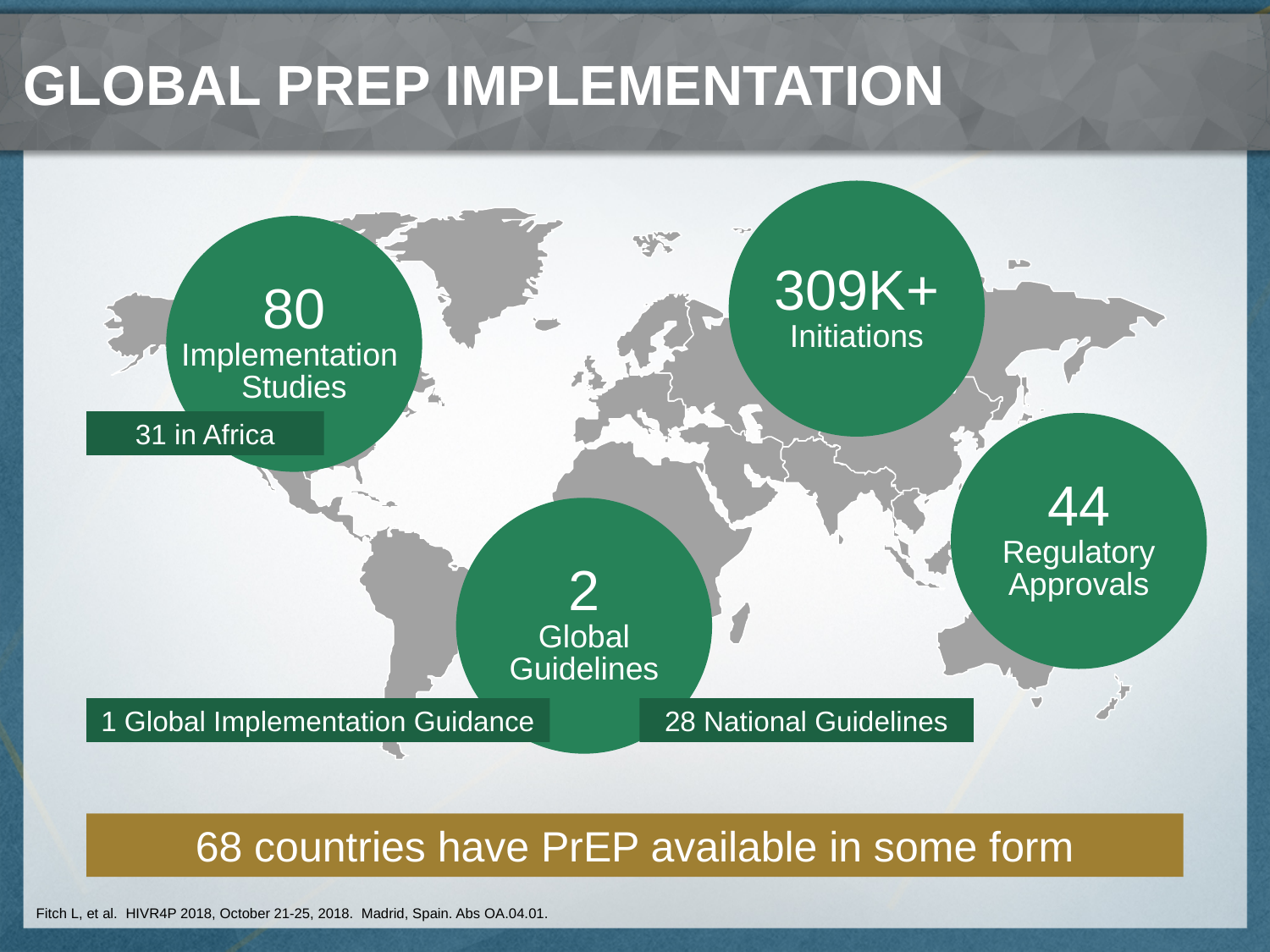

# Global PrEP Implementation
309K+
Initiations

80
Implementation
Studies
31 in Africa
44
Regulatory
Approvals
2
Global
Guidelines
1 Global Implementation Guidance
28 National Guidelines
68 countries have PrEP available in some form
Fitch L, et al.  HIVR4P 2018, October 21-25, 2018.  Madrid, Spain. Abs OA.04.01.